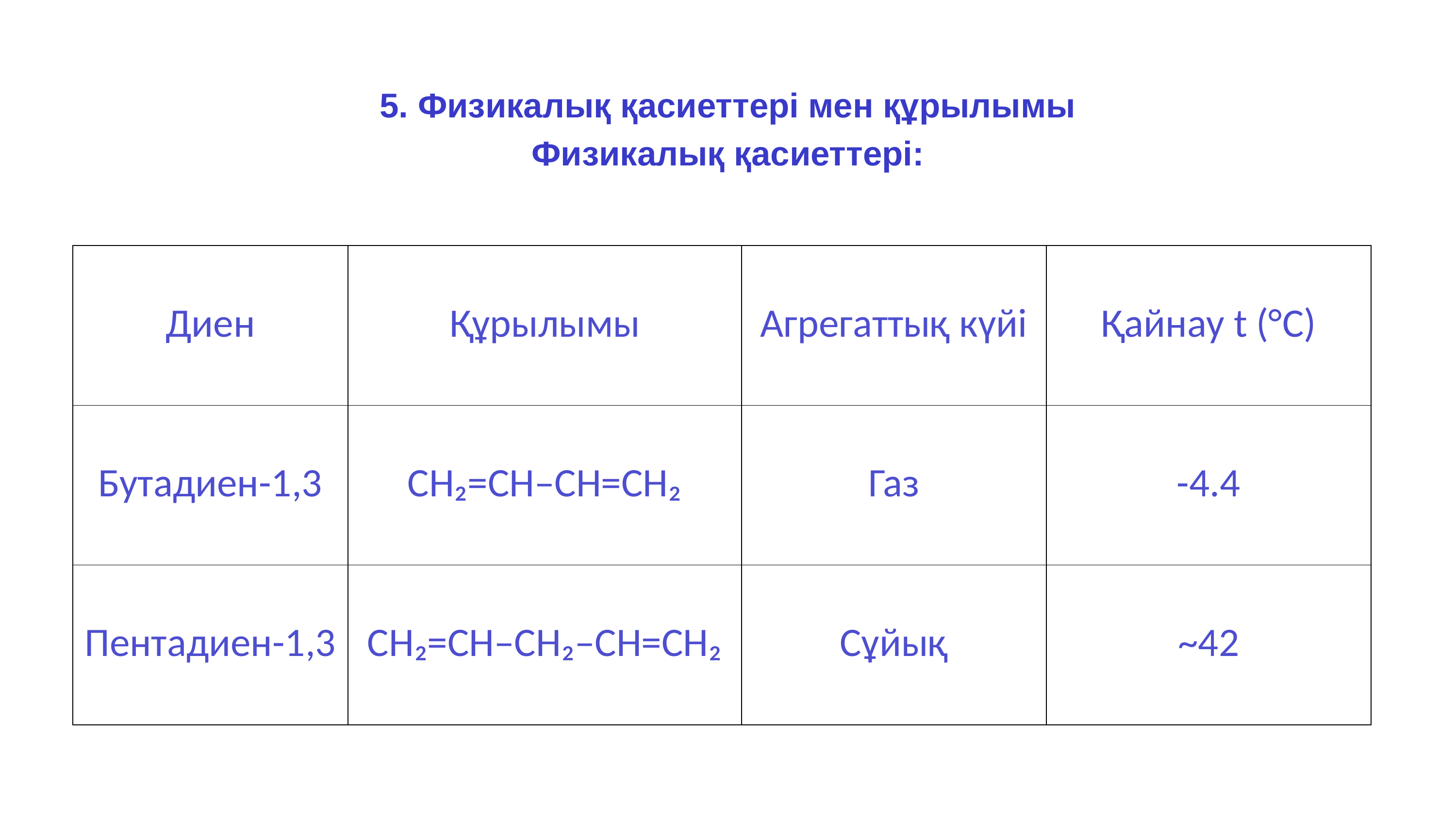

5. Физикалық қасиеттері мен құрылымы
Физикалық қасиеттері:
| Диен | Құрылымы | Агрегаттық күйі | Қайнау t (°C) |
| --- | --- | --- | --- |
| Бутадиен-1,3 | CH₂=CH–CH=CH₂ | Газ | -4.4 |
| Пентадиен-1,3 | CH₂=CH–CH₂–CH=CH₂ | Сұйық | ~42 |